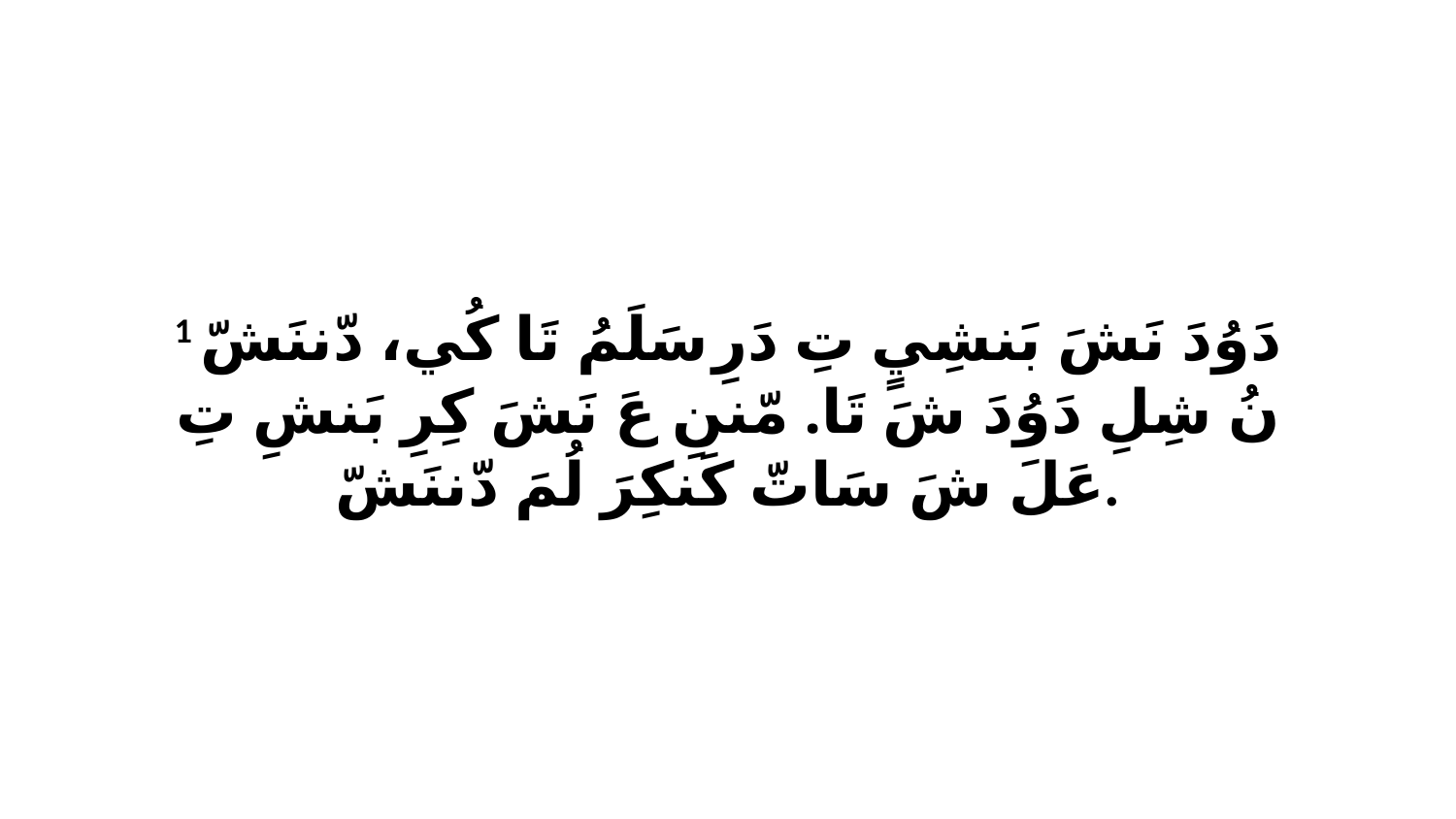

1 دَوُدَ نَشَ بَنشِيٍ تِ دَرِ سَلَمُ تَا كُي، دّننَشّ نُ شِلِ دَوُدَ شَ تَا. مّننِ عَ نَشَ كِرِ بَنشِ تِ عَلَ شَ سَاتّ كَنكِرَ لُمَ دّننَشّ.